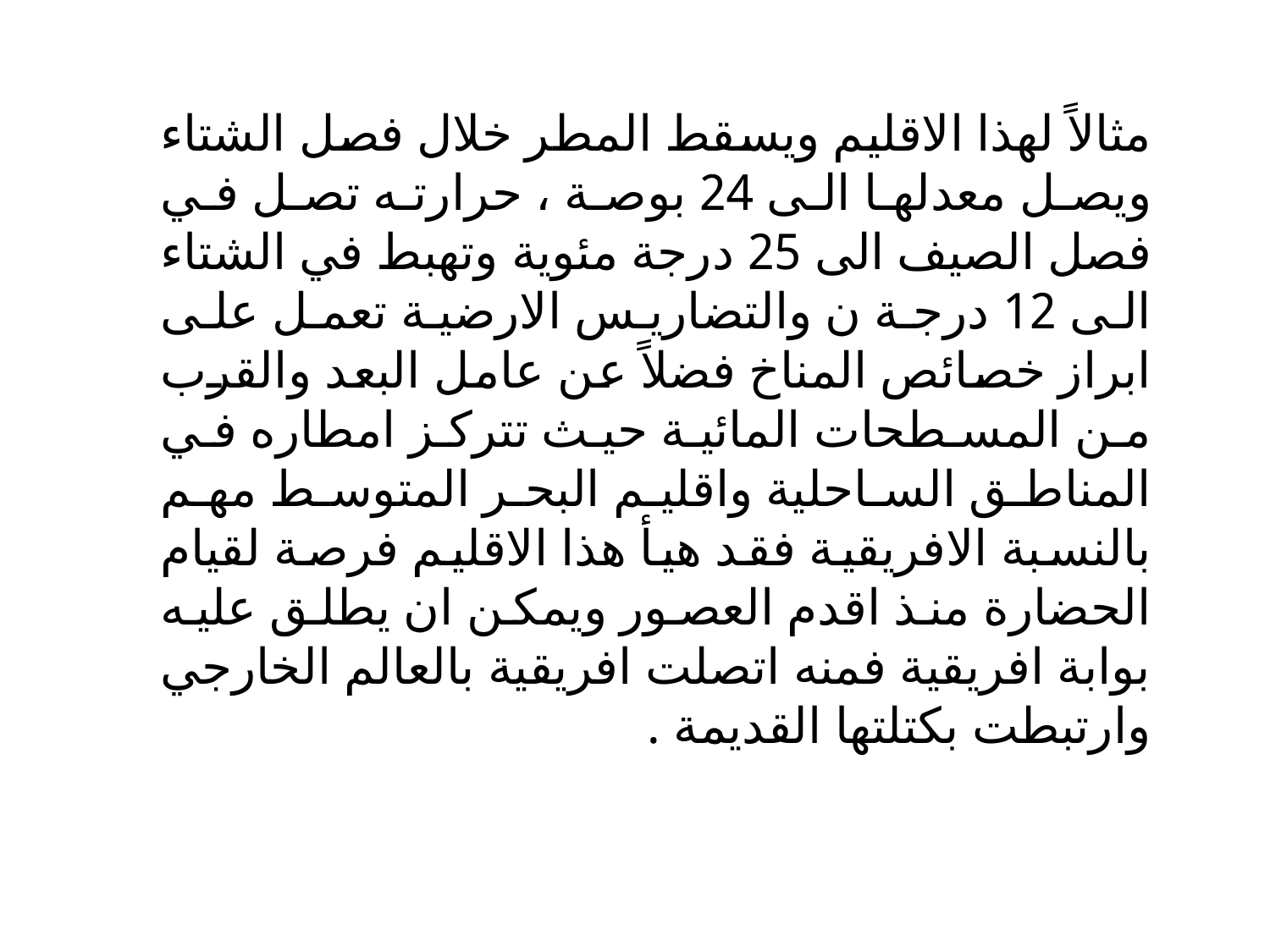

مثالاً لهذا الاقليم ويسقط المطر خلال فصل الشتاء ويصل معدلها الى 24 بوصة ، حرارته تصل في فصل الصيف الى 25 درجة مئوية وتهبط في الشتاء الى 12 درجة ن والتضاريس الارضية تعمل على ابراز خصائص المناخ فضلاً عن عامل البعد والقرب من المسطحات المائية حيث تتركز امطاره في المناطق الساحلية واقليم البحر المتوسط مهم بالنسبة الافريقية فقد هيأ هذا الاقليم فرصة لقيام الحضارة منذ اقدم العصور ويمكن ان يطلق عليه بوابة افريقية فمنه اتصلت افريقية بالعالم الخارجي وارتبطت بكتلتها القديمة .